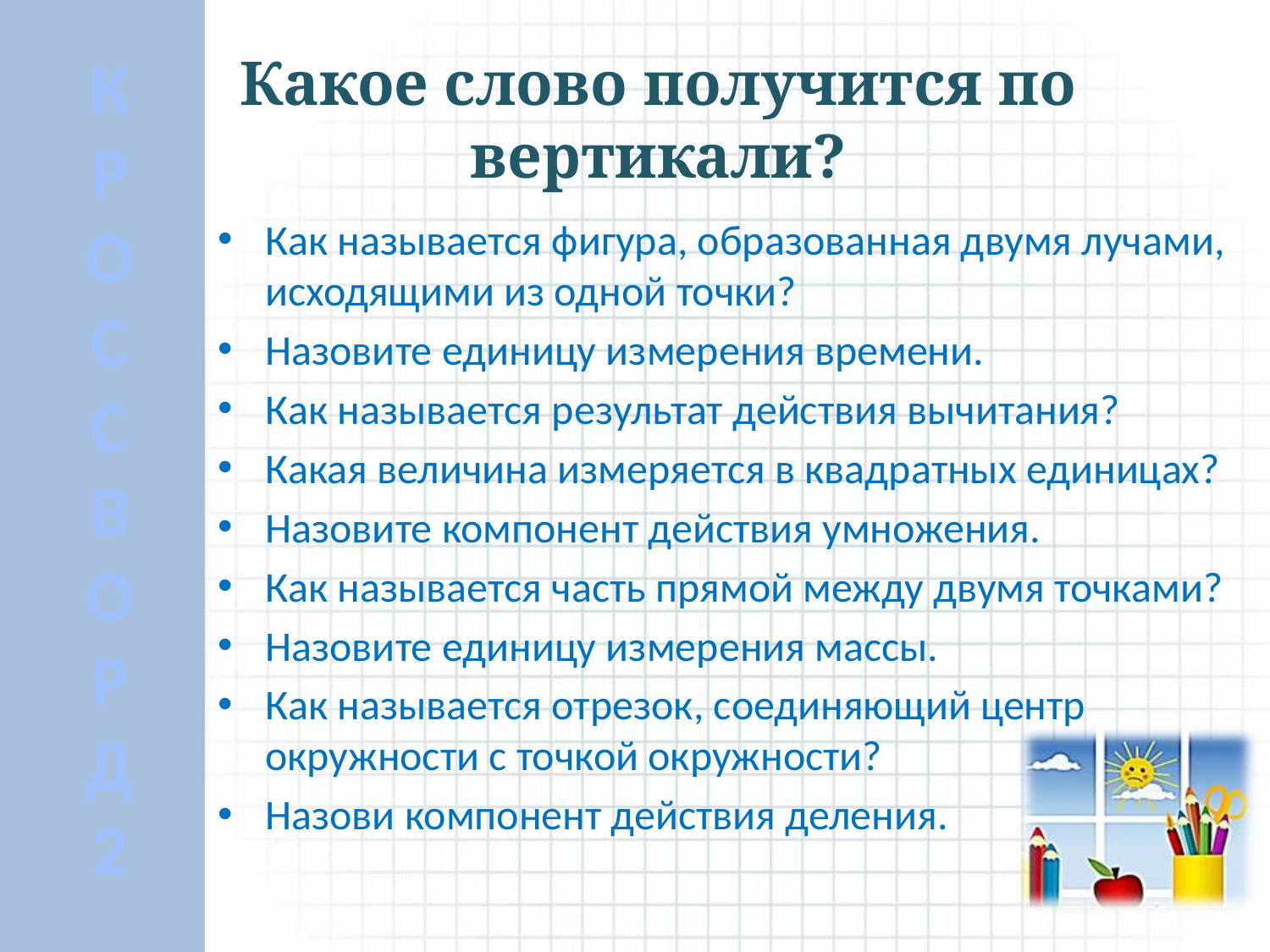

К
Р
О
С
С
В
О
Р
Д
2
# Какое слово получится по вертикали?
Как называется фигура, образованная двумя лучами, исходящими из одной точки?
Назовите единицу измерения времени.
Как называется результат действия вычитания?
Какая величина измеряется в квадратных единицах?
Назовите компонент действия умножения.
Как называется часть прямой между двумя точками?
Назовите единицу измерения массы.
Как называется отрезок, соединяющий центр
окружности с точкой окружности?
Назови компонент действия деления.